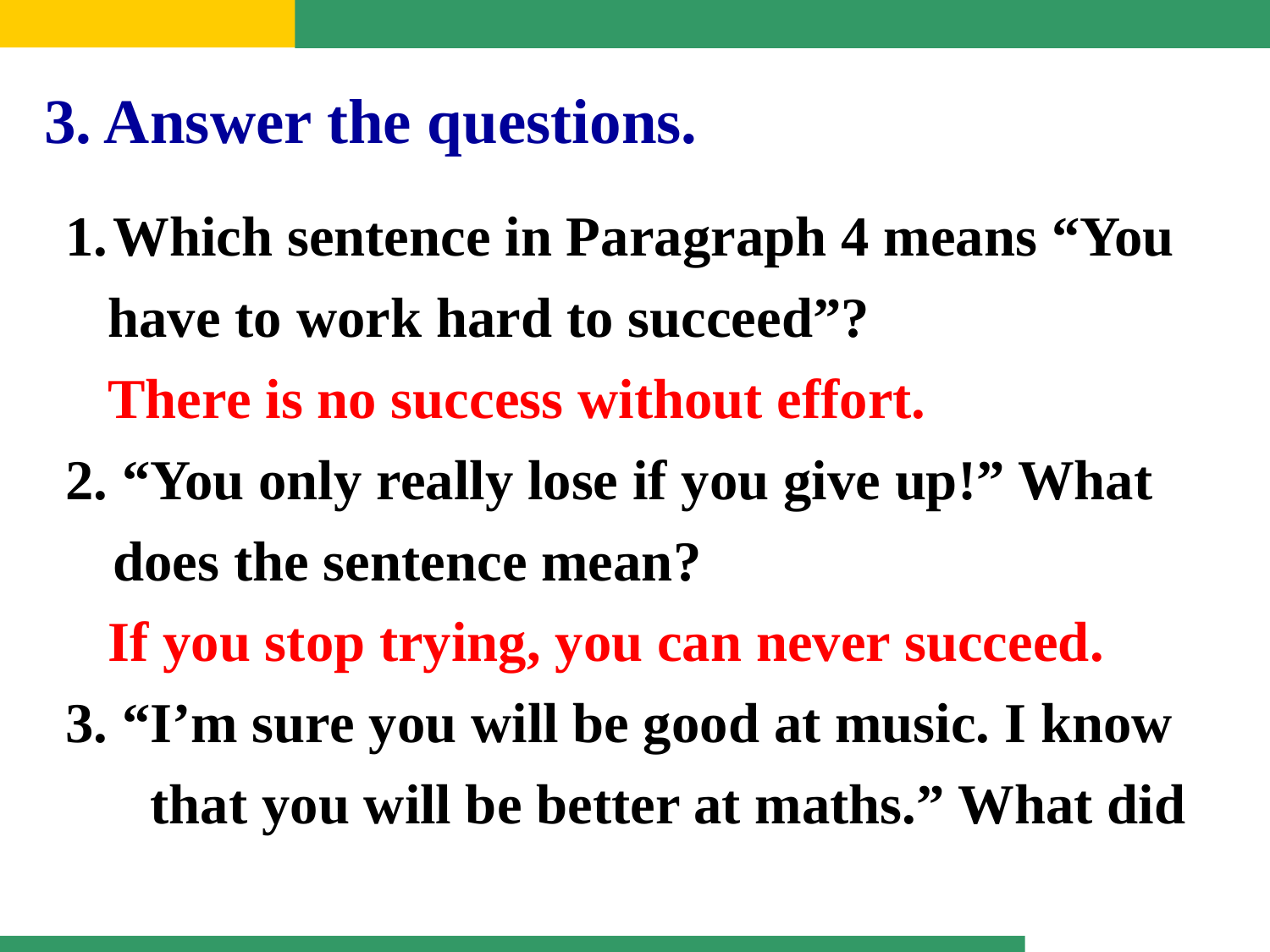

3. Answer the questions.
Which sentence in Paragraph 4 means “You
   have to work hard to succeed”?
   There is no success without effort.
2. “You only really lose if you give up!” What  does the sentence mean?
   If you stop trying, you can never succeed.
3. “I’m sure you will be good at music. I know
      that you will be better at maths.” What did